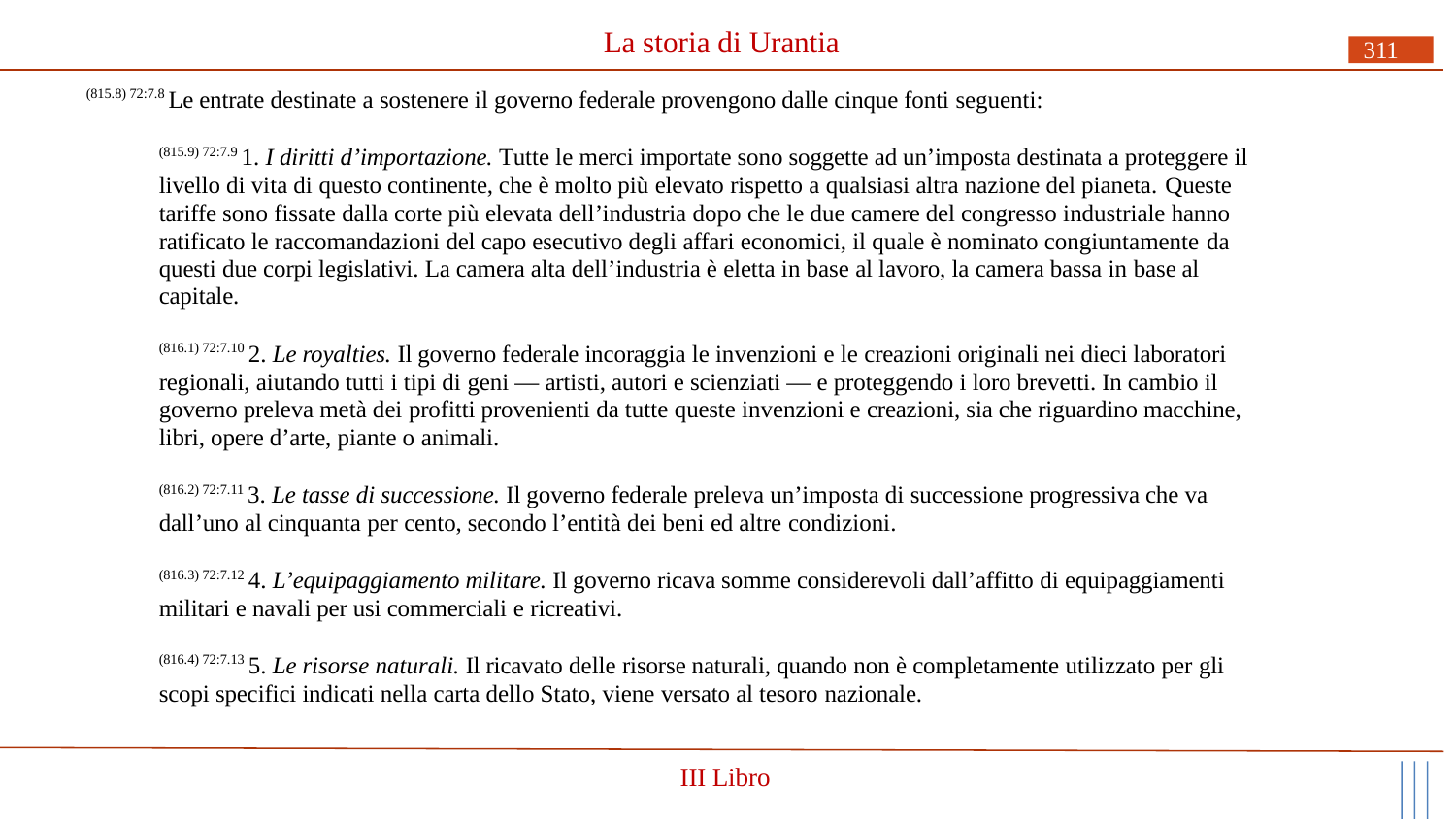

# La storia di Urantia
311

(815.8) 72:7.8 Le entrate destinate a sostenere il governo federale provengono dalle cinque fonti seguenti:

(815.9) 72:7.9 1. I diritti d’importazione. Tutte le merci importate sono soggette ad un’imposta destinata a proteggere il  livello di vita di questo continente, che è molto più elevato rispetto a qualsiasi altra nazione del pianeta. Queste
tariffe sono fissate dalla corte più elevata dell’industria dopo che le due camere del congresso industriale hanno  ratificato le raccomandazioni del capo esecutivo degli affari economici, il quale è nominato congiuntamente da
questi due corpi legislativi. La camera alta dell’industria è eletta in base al lavoro, la camera bassa in base al capitale.

(816.1) 72:7.10 2. Le royalties. Il governo federale incoraggia le invenzioni e le creazioni originali nei dieci laboratori  regionali, aiutando tutti i tipi di geni — artisti, autori e scienziati — e proteggendo i loro brevetti. In cambio il  governo preleva metà dei profitti provenienti da tutte queste invenzioni e creazioni, sia che riguardino macchine,  libri, opere d’arte, piante o animali.

(816.2) 72:7.11 3. Le tasse di successione. Il governo federale preleva un’imposta di successione progressiva che va  dall’uno al cinquanta per cento, secondo l’entità dei beni ed altre condizioni.

(816.3) 72:7.12 4. L’equipaggiamento militare. Il governo ricava somme considerevoli dall’affitto di equipaggiamenti  militari e navali per usi commerciali e ricreativi.

(816.4) 72:7.13 5. Le risorse naturali. Il ricavato delle risorse naturali, quando non è completamente utilizzato per gli  scopi specifici indicati nella carta dello Stato, viene versato al tesoro nazionale.

III Libro